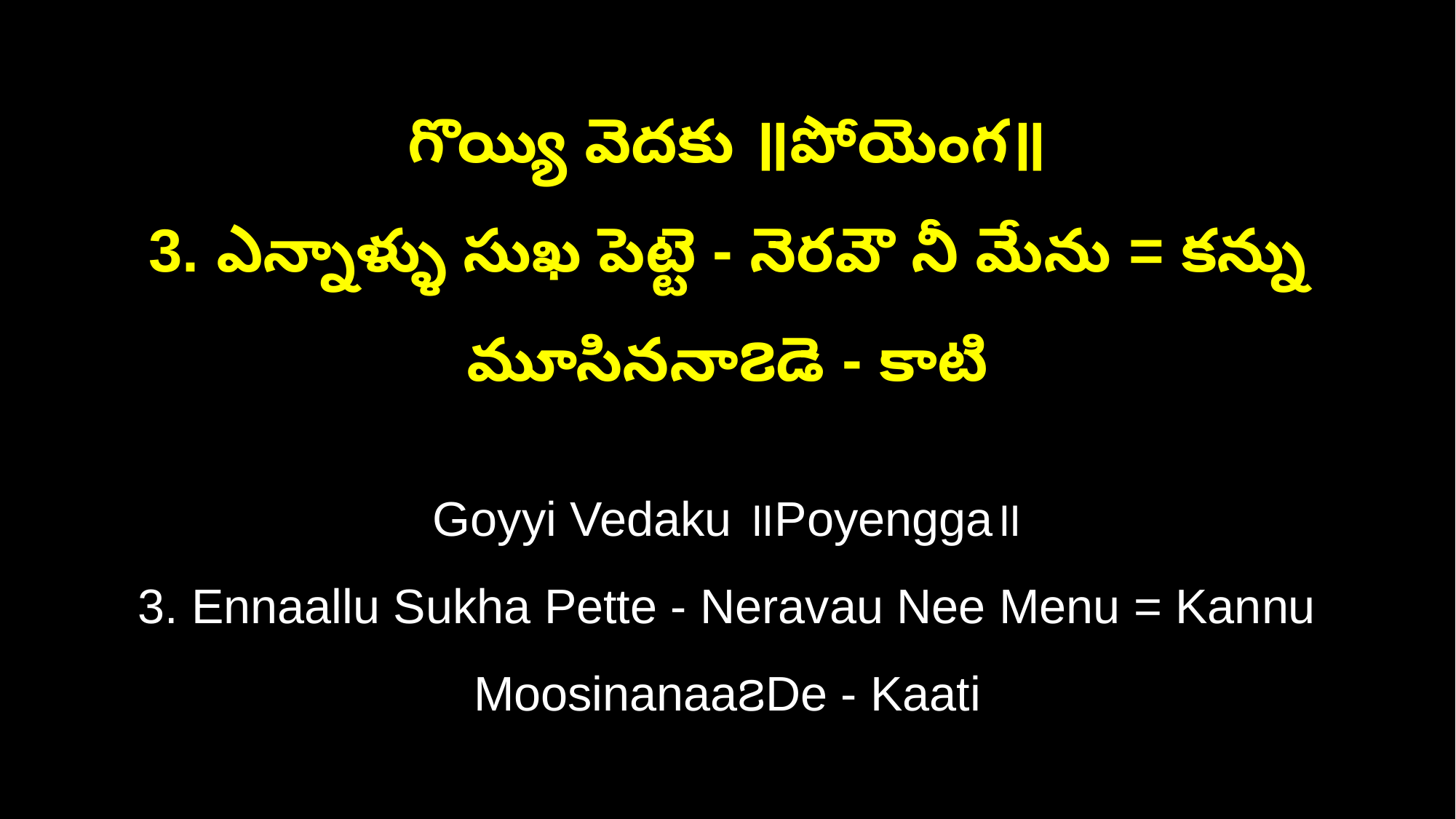

గొయ్యి వెదకు ॥పోయెంగ॥
3. ఎన్నాళ్ళు సుఖ పెట్టె - నెరవౌ నీ మేను = కన్ను మూసిననా౭డె - కాటి
Goyyi Vedaku ॥Poyengga॥
3. Ennaallu Sukha Pette - Neravau Nee Menu = Kannu Moosinanaa౭De - Kaati